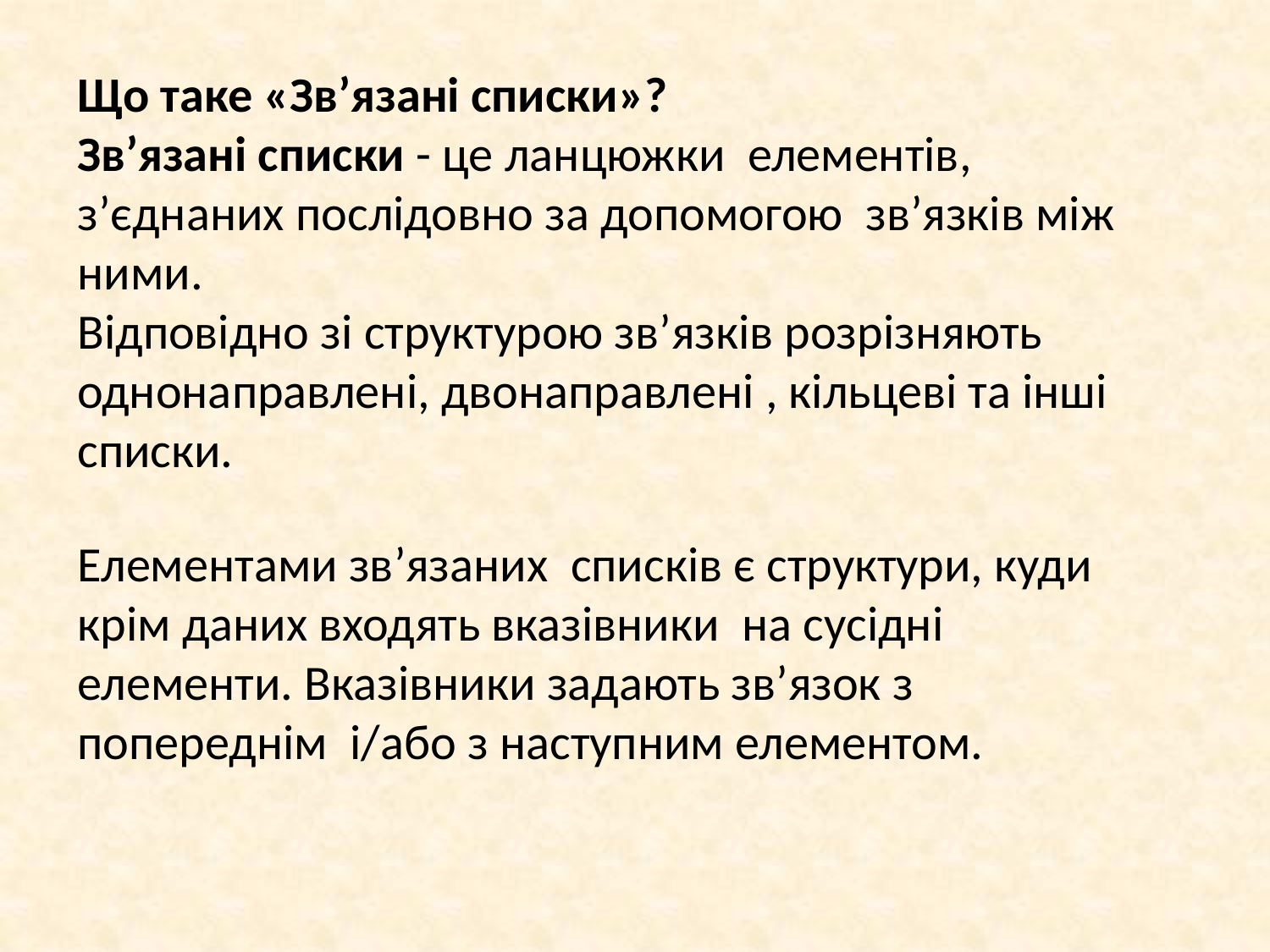

Що таке «Зв’язані списки»?
Зв’язані списки - це ланцюжки  елементів, з’єднаних послідовно за допомогою  зв’язків між  ними.
Відповідно зі структурою зв’язків розрізняють  однонаправлені, двонаправлені , кільцеві та інші списки.
Елементами зв’язаних  списків є структури, куди крім даних входять вказівники  на сусідні елементи. Вказівники задають зв’язок з попереднім  і/або з наступним елементом.